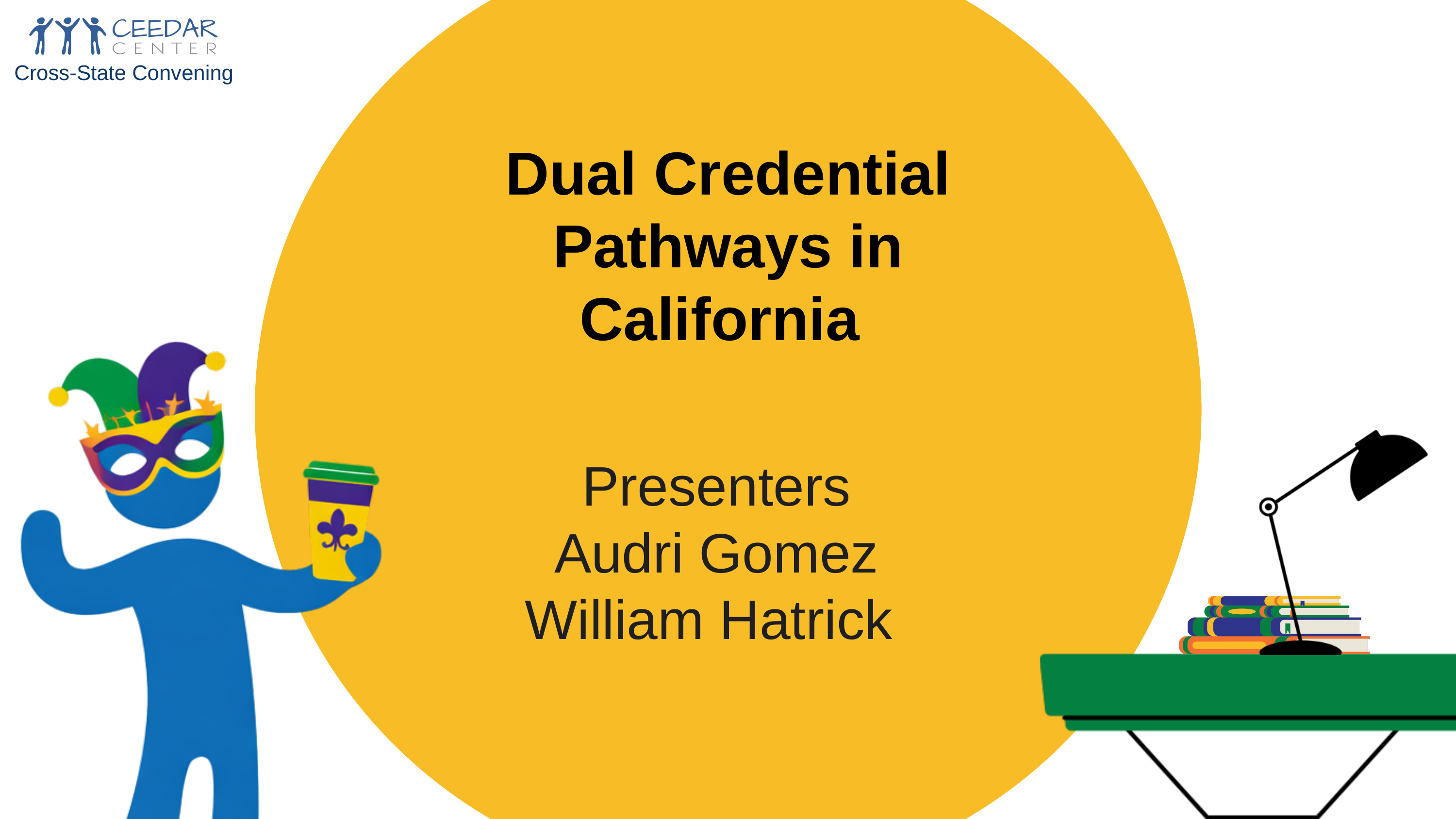

Dual credential pathways in CA

Cross-State Convening
Dual Credential Pathways in California
Presenters
Audri Gomez
William Hatrick